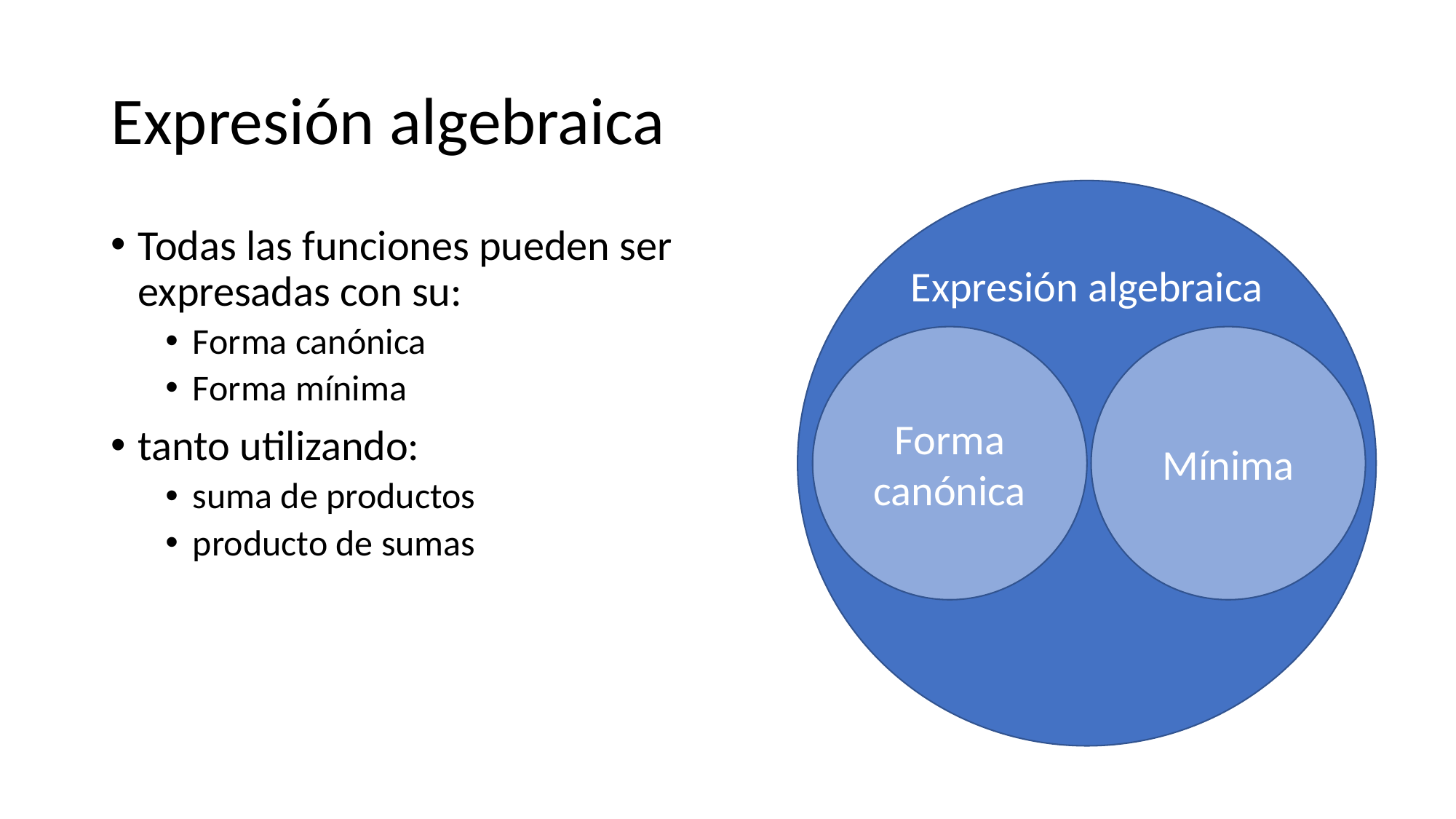

# Expresión algebraica
Expresión algebraica

Todas las funciones pueden ser expresadas con su:
Forma canónica
Forma mínima
tanto utilizando:
suma de productos
producto de sumas
Forma canónica
Mínima